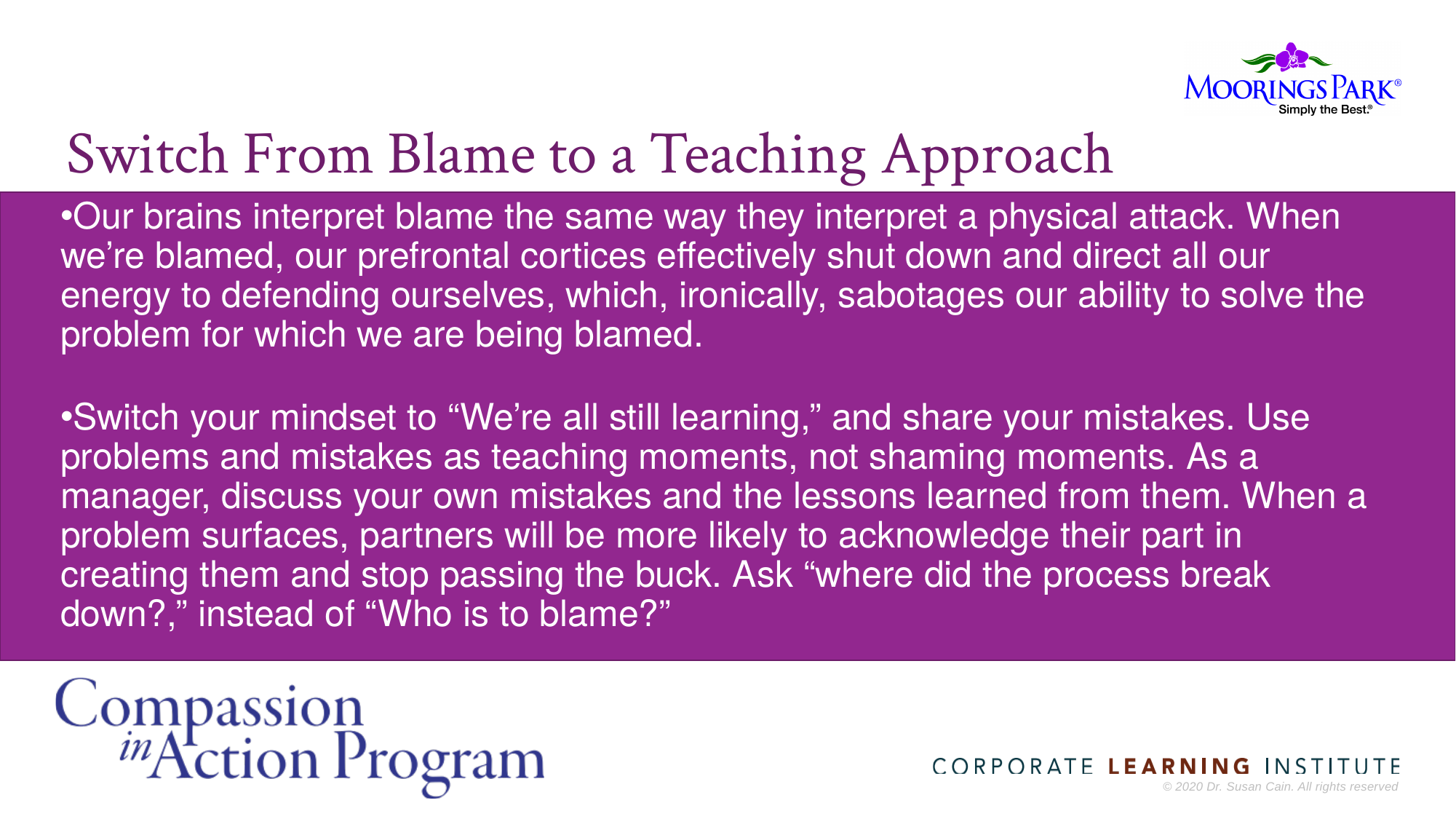

# Switch From Blame to a Teaching Approach
Our brains interpret blame the same way they interpret a physical attack. When we’re blamed, our prefrontal cortices effectively shut down and direct all our energy to defending ourselves, which, ironically, sabotages our ability to solve the problem for which we are being blamed.
Switch your mindset to “We’re all still learning,” and share your mistakes. Use problems and mistakes as teaching moments, not shaming moments. As a manager, discuss your own mistakes and the lessons learned from them. When a problem surfaces, partners will be more likely to acknowledge their part in creating them and stop passing the buck. Ask “where did the process break down?,” instead of “Who is to blame?”